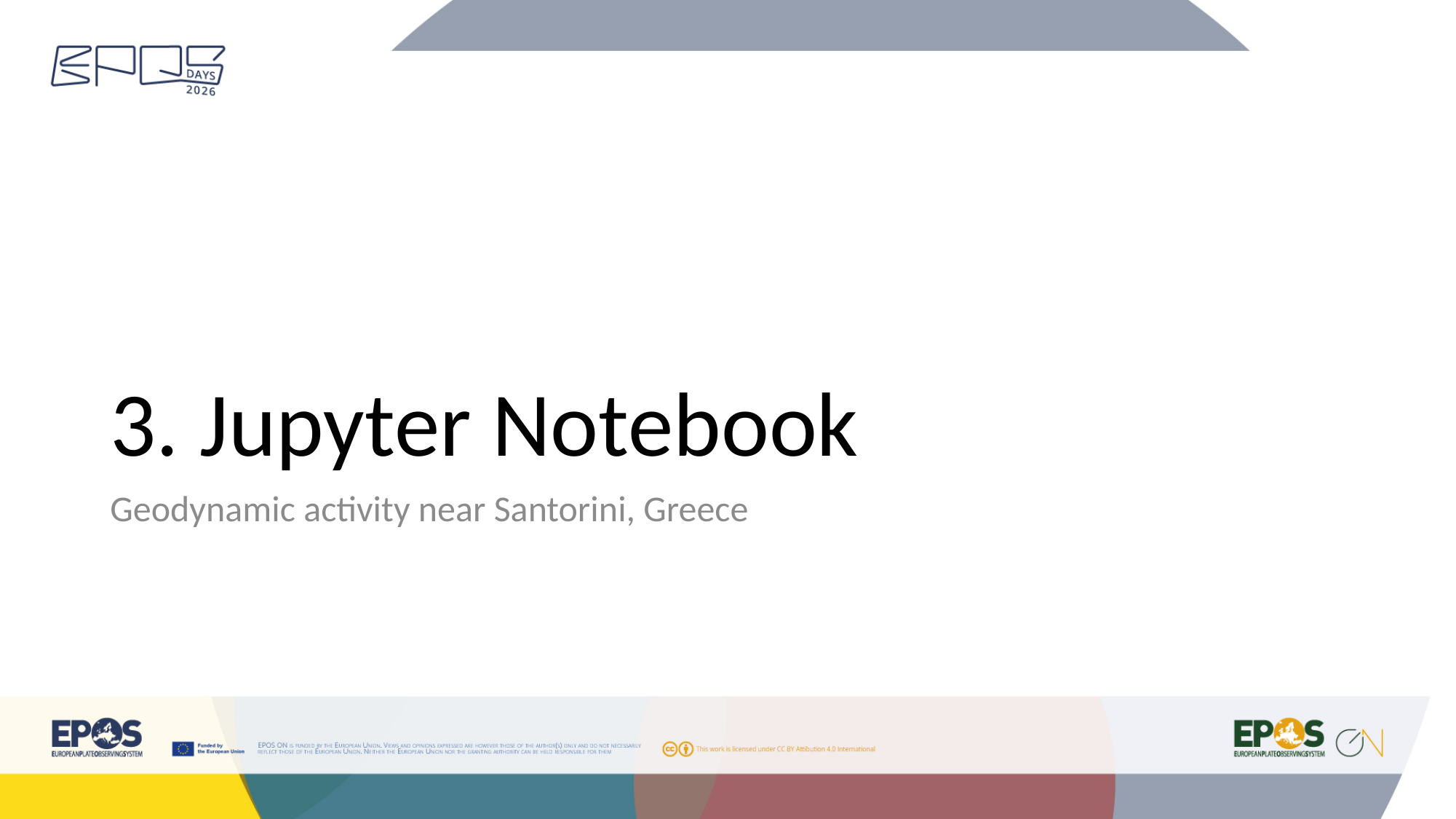

# 3. Jupyter Notebook
Geodynamic activity near Santorini, Greece